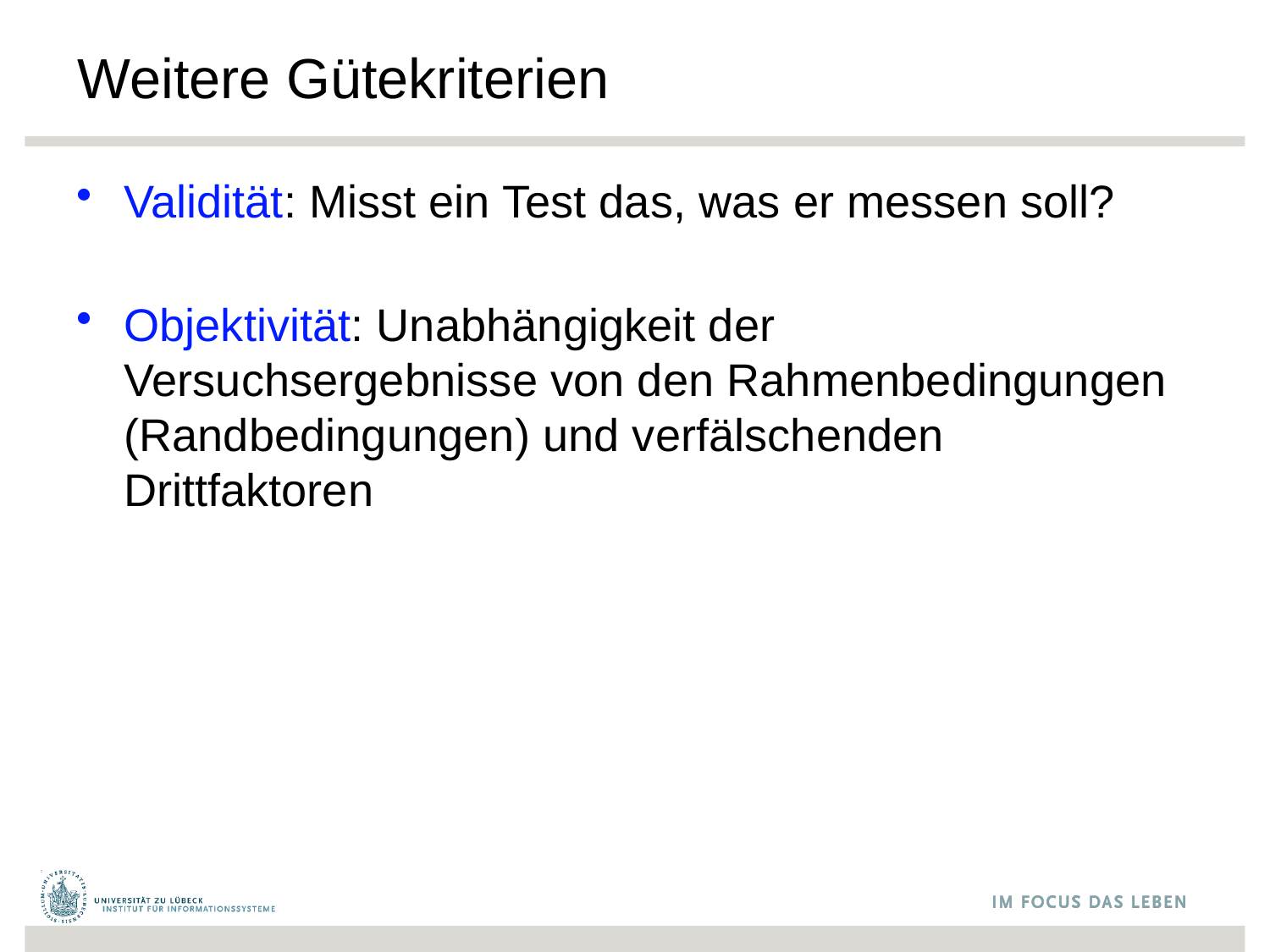

# Weitere Gütekriterien
Validität: Misst ein Test das, was er messen soll?

Objektivität: Unabhängigkeit der Versuchsergebnisse von den Rahmenbedingungen (Randbedingungen) und verfälschenden Drittfaktoren